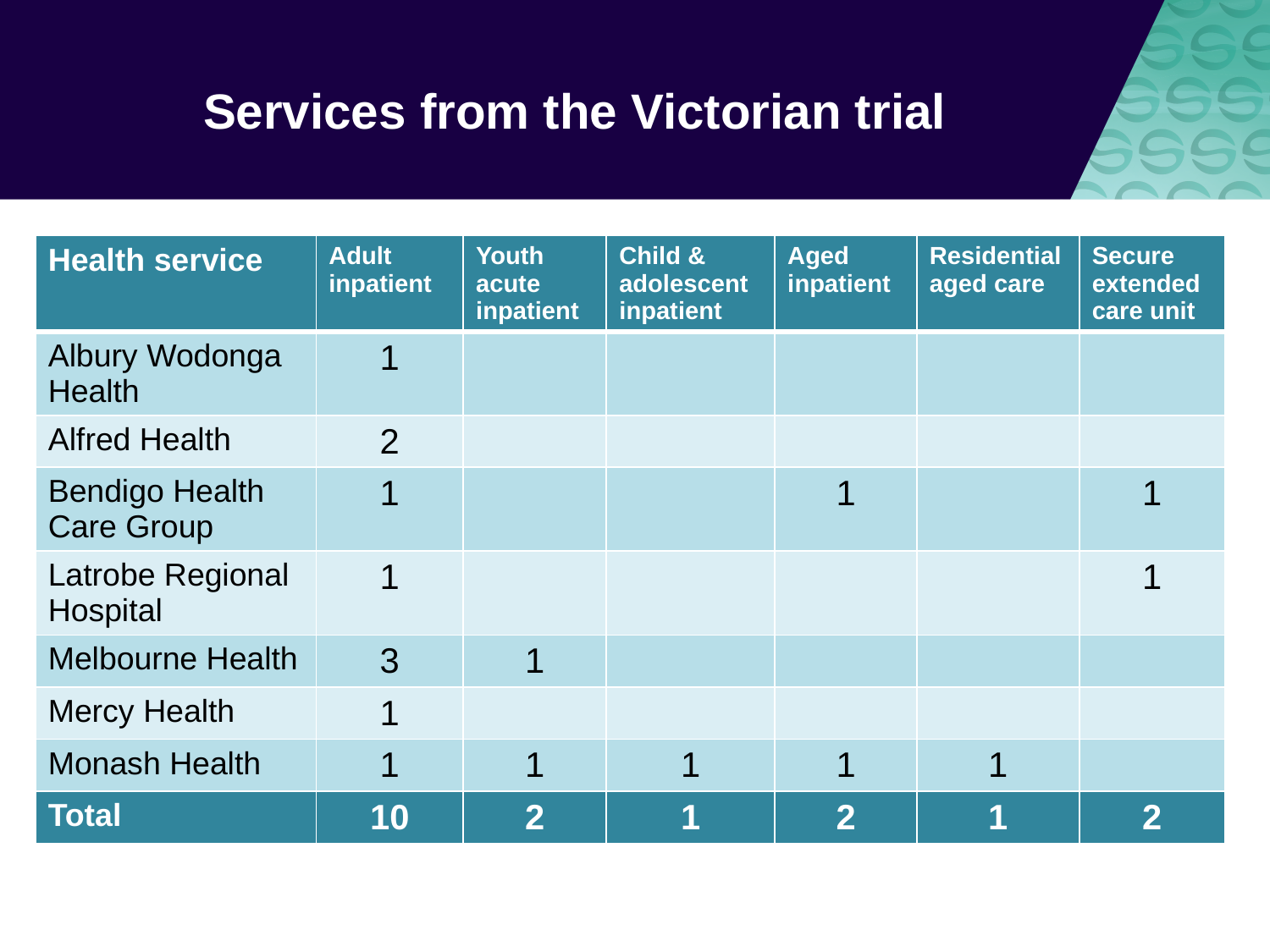

# Services from the Victorian trial
| Health service | Adult inpatient | Youth acute inpatient | Child & adolescent inpatient | Aged inpatient | Residential aged care | Secure extended care unit |
| --- | --- | --- | --- | --- | --- | --- |
| Albury Wodonga Health | 1 |  |  |  |  |  |
| Alfred Health | 2 |  |  |  |  |  |
| Bendigo Health Care Group | 1 |  |  | 1 |  | 1 |
| Latrobe Regional Hospital | 1 |  |  |  |  | 1 |
| Melbourne Health | 3 | 1 |  |  |  |  |
| Mercy Health | 1 |  |  |  |  |  |
| Monash Health | 1 | 1 | 1 | 1 | 1 |  |
| Total | 10 | 2 | 1 | 2 | 1 | 2 |